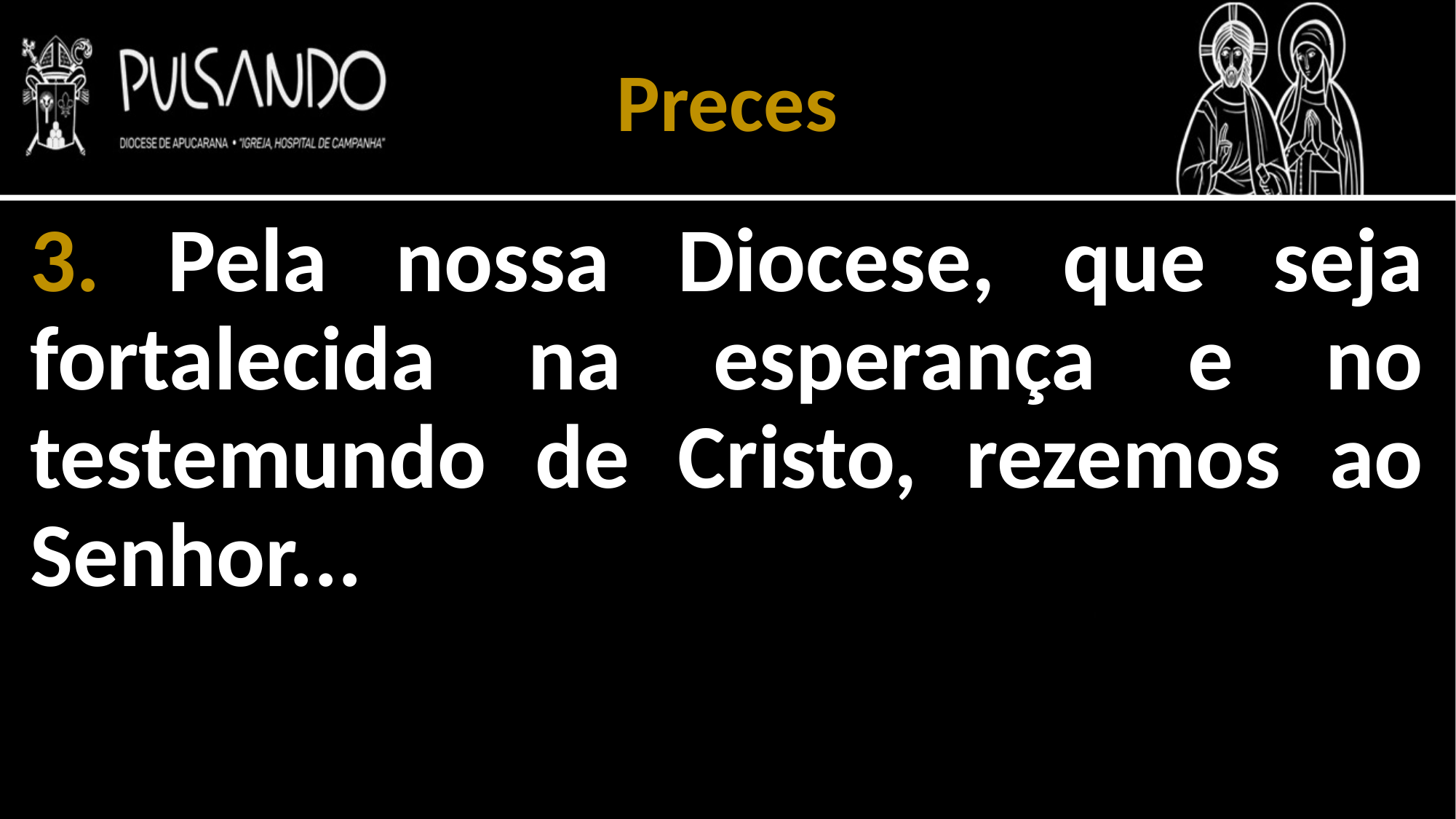

Preces
3. Pela nossa Diocese, que seja fortalecida na esperança e no testemundo de Cristo, rezemos ao Senhor...